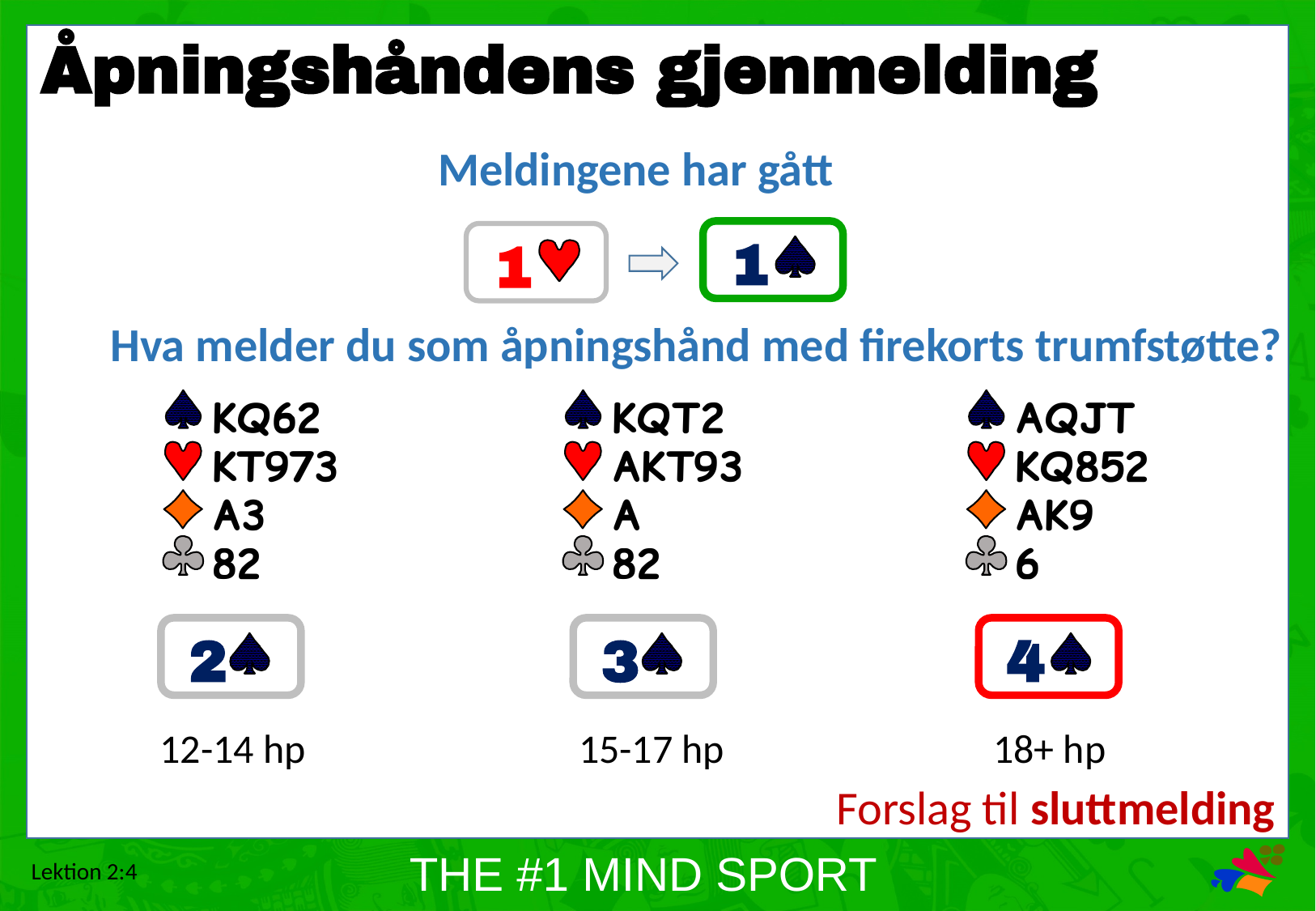

# Åpningshåndens gjenmelding
Meldingene har gått
1

1

Hva melder du som åpningshånd med firekorts trumfstøtte?
KQ62
KT973
A3
82

KQT2
AKT93
A
82

AQJT
KQ852
AK9
6

2

3

4

12-14 hp
15-17 hp
18+ hp
Forslag til sluttmelding